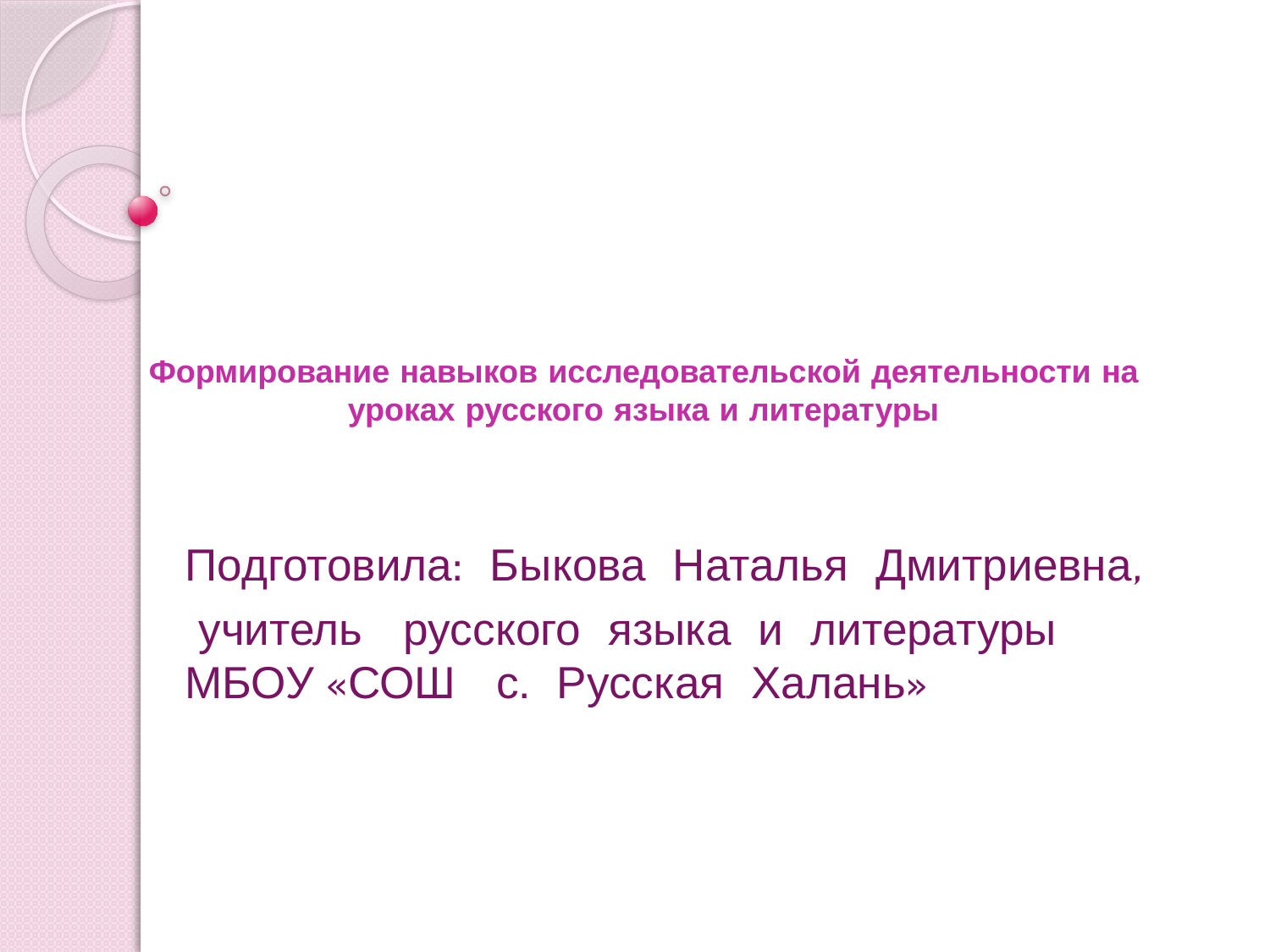

# Формирование навыков исследовательской деятельности на уроках русского языка и литературы
Подготовила:  Быкова  Наталья  Дмитриевна,
 учитель   русского  языка  и  литературы  МБОУ «СОШ   с.  Русская  Халань»